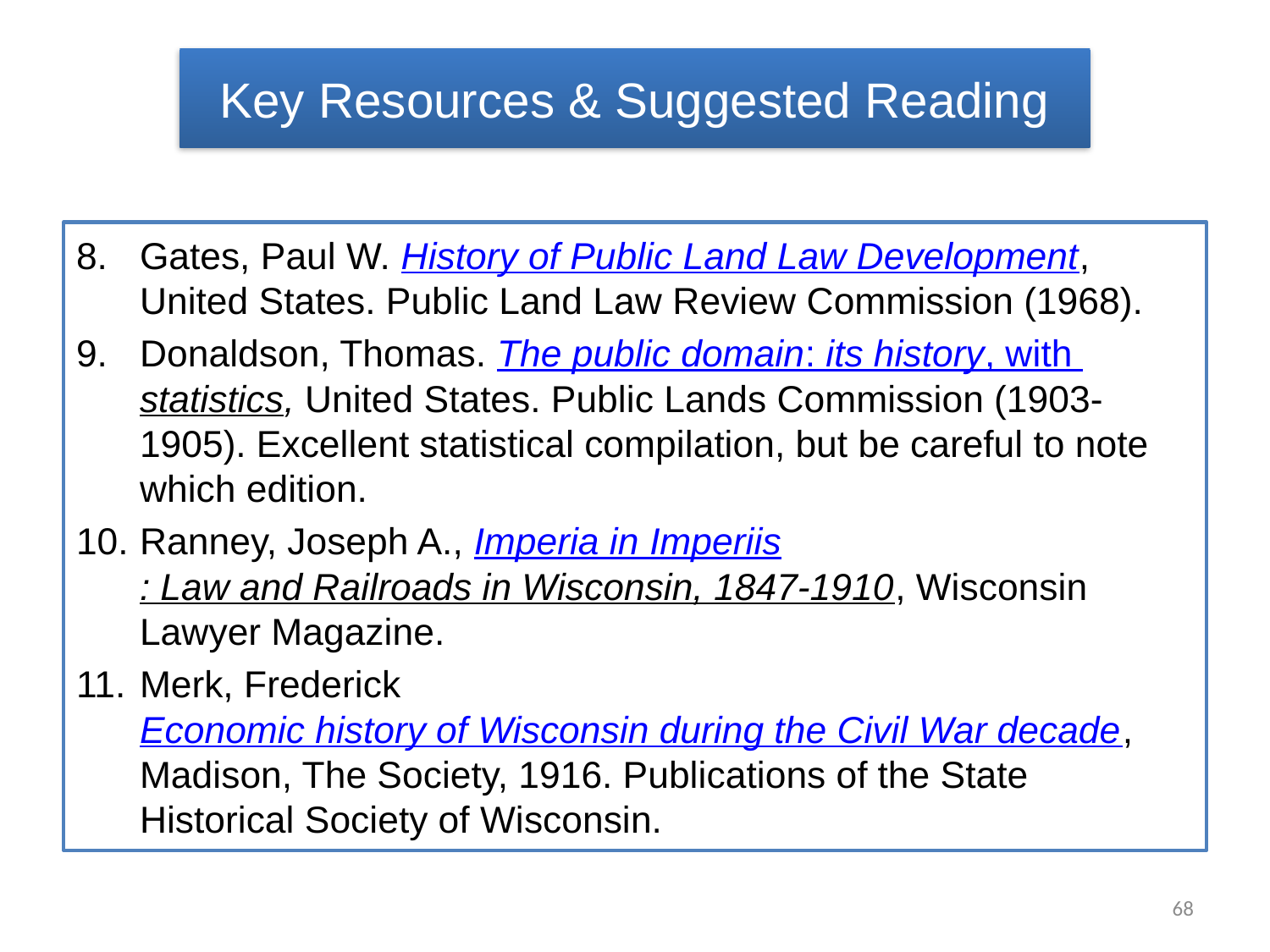

# Key Resources & Suggested Reading
Gates, Paul W. History of Public Land Law Development, United States. Public Land Law Review Commission (1968).
Donaldson, Thomas. The public domain: its history, with statistics, United States. Public Lands Commission (1903-1905). Excellent statistical compilation, but be careful to note which edition.
Ranney, Joseph A., Imperia in Imperiis: Law and Railroads in Wisconsin, 1847-1910, Wisconsin Lawyer Magazine.
Merk, Frederick Economic history of Wisconsin during the Civil War decade, Madison, The Society, 1916. Publications of the State Historical Society of Wisconsin.
68